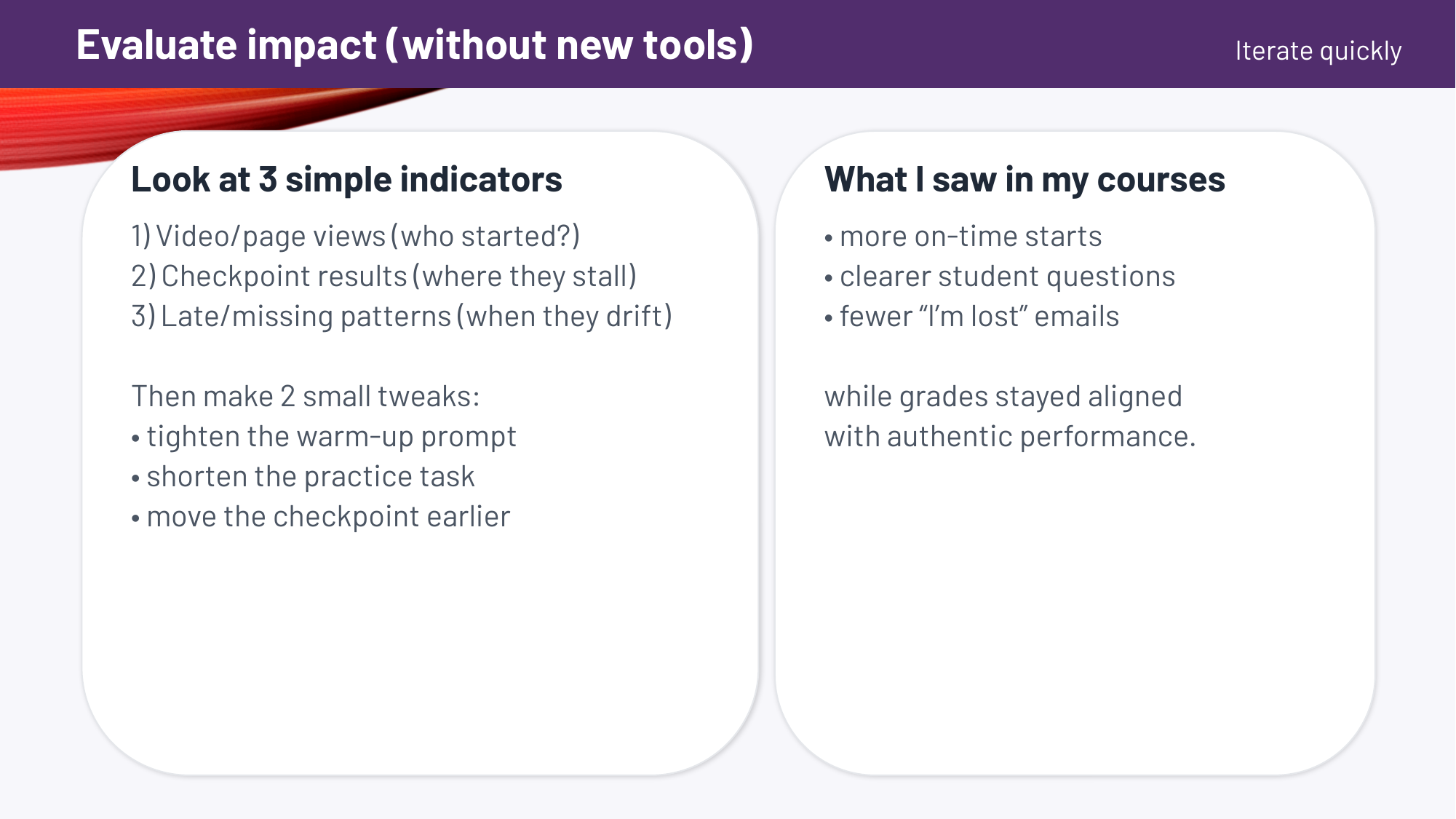

Evaluate impact (without new tools)
Iterate quickly

Look at 3 simple indicators
What I saw in my courses
1) Video/page views (who started?)
2) Checkpoint results (where they stall)
3) Late/missing patterns (when they drift)

Then make 2 small tweaks:
• tighten the warm-up prompt
• shorten the practice task
• move the checkpoint earlier
• more on-time starts
• clearer student questions
• fewer “I’m lost” emails

while grades stayed aligned
with authentic performance.